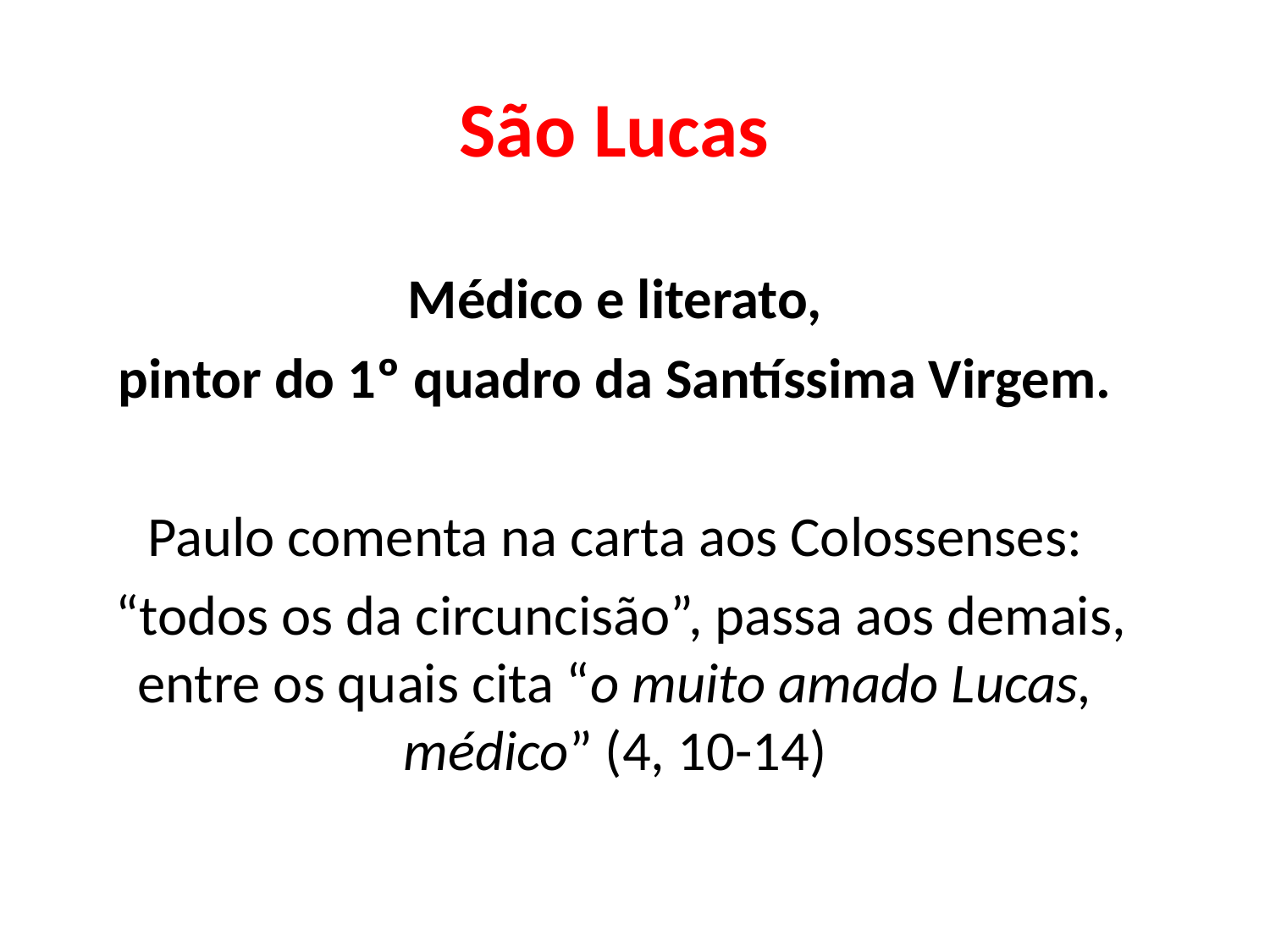

# São Lucas
Médico e literato,
pintor do 1º quadro da Santíssima Virgem.

Paulo comenta na carta aos Colossenses:
 “todos os da circuncisão”, passa aos demais, entre os quais cita “o muito amado Lucas, médico” (4, 10-14)